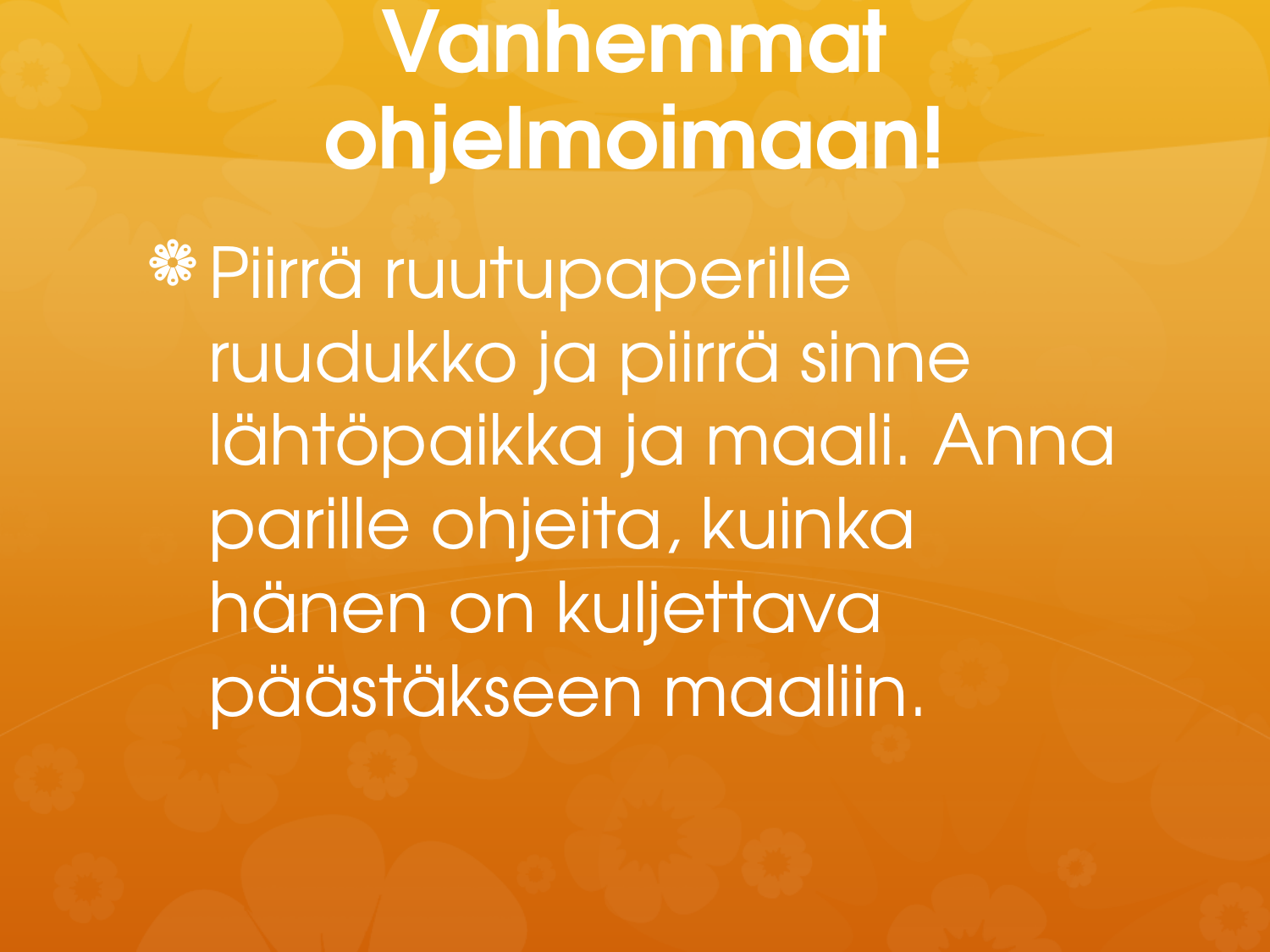

# Vanhemmat ohjelmoimaan!
Piirrä ruutupaperille ruudukko ja piirrä sinne lähtöpaikka ja maali. Anna parille ohjeita, kuinka hänen on kuljettava päästäkseen maaliin.